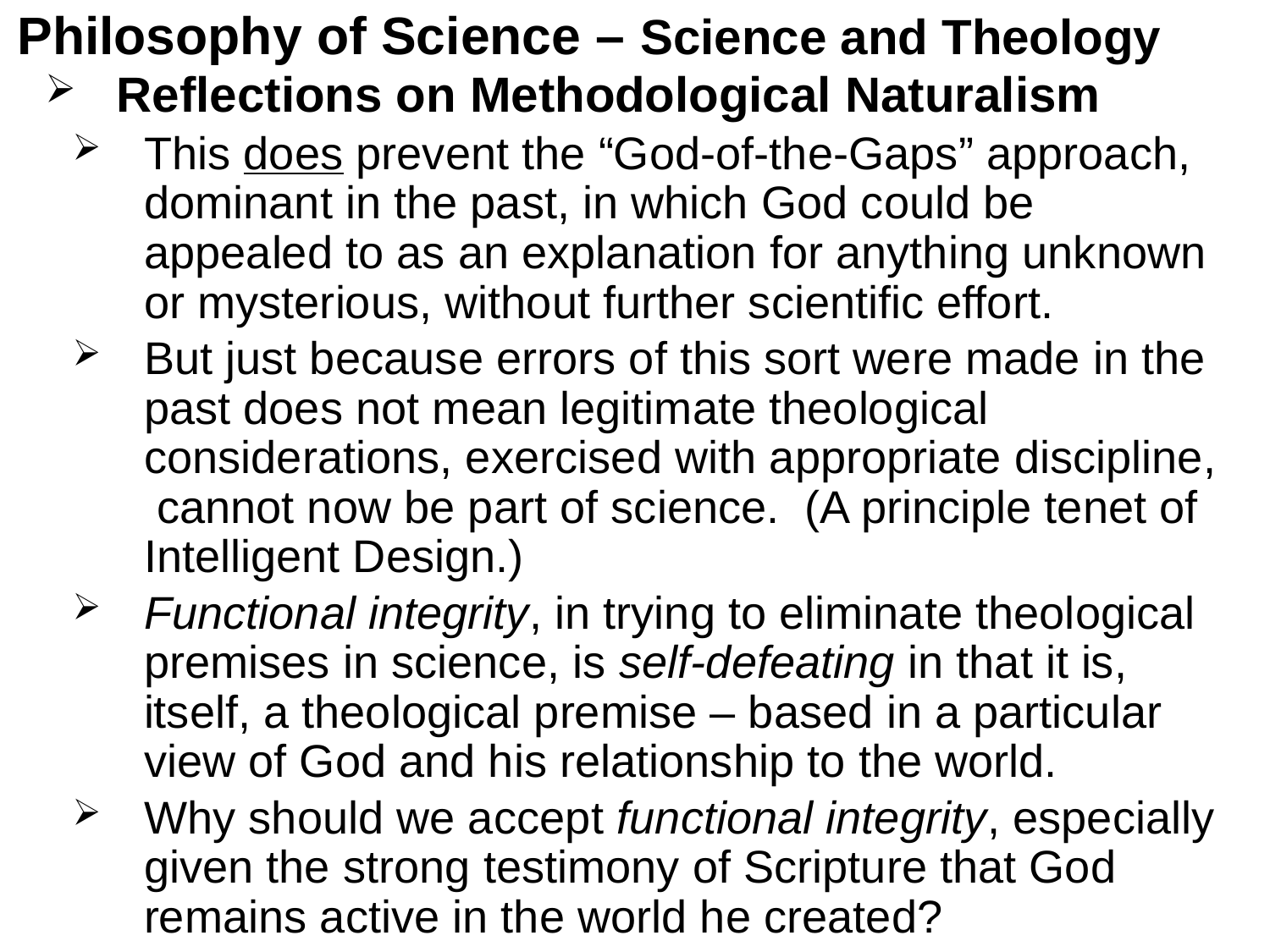

# Philosophy of Science – Science and Theology
Reflections on Methodological Naturalism
This does prevent the “God-of-the-Gaps” approach, dominant in the past, in which God could be appealed to as an explanation for anything unknown or mysterious, without further scientific effort.
But just because errors of this sort were made in the past does not mean legitimate theological considerations, exercised with appropriate discipline,  cannot now be part of science.  (A principle tenet of Intelligent Design.)
Functional integrity, in trying to eliminate theological premises in science, is self-defeating in that it is, itself, a theological premise – based in a particular view of God and his relationship to the world.
Why should we accept functional integrity, especially given the strong testimony of Scripture that God remains active in the world he created?